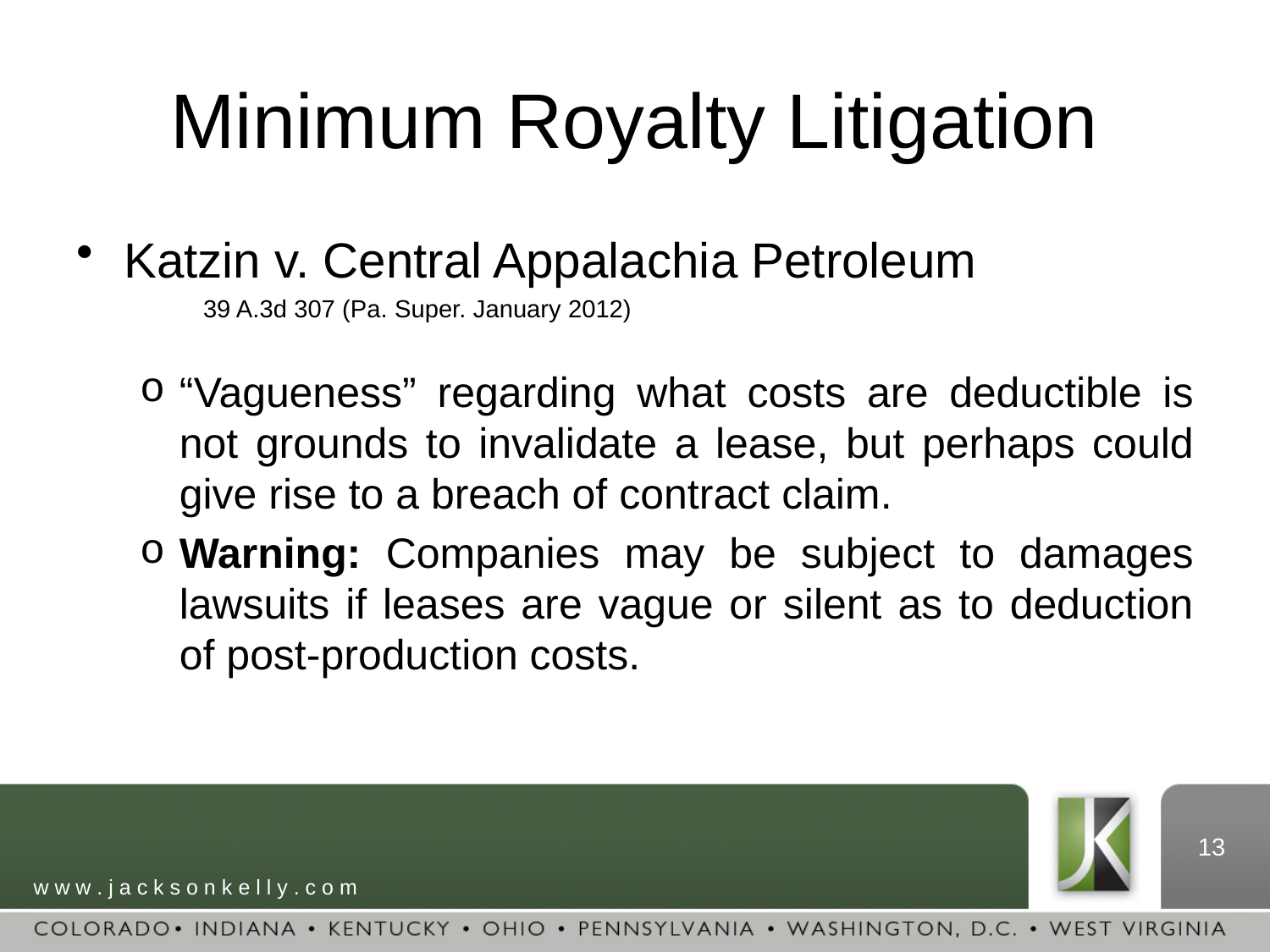

# Minimum Royalty Litigation
Katzin v. Central Appalachia Petroleum
	39 A.3d 307 (Pa. Super. January 2012)

“Vagueness” regarding what costs are deductible is not grounds to invalidate a lease, but perhaps could give rise to a breach of contract claim.
Warning: Companies may be subject to damages lawsuits if leases are vague or silent as to deduction of post-production costs.